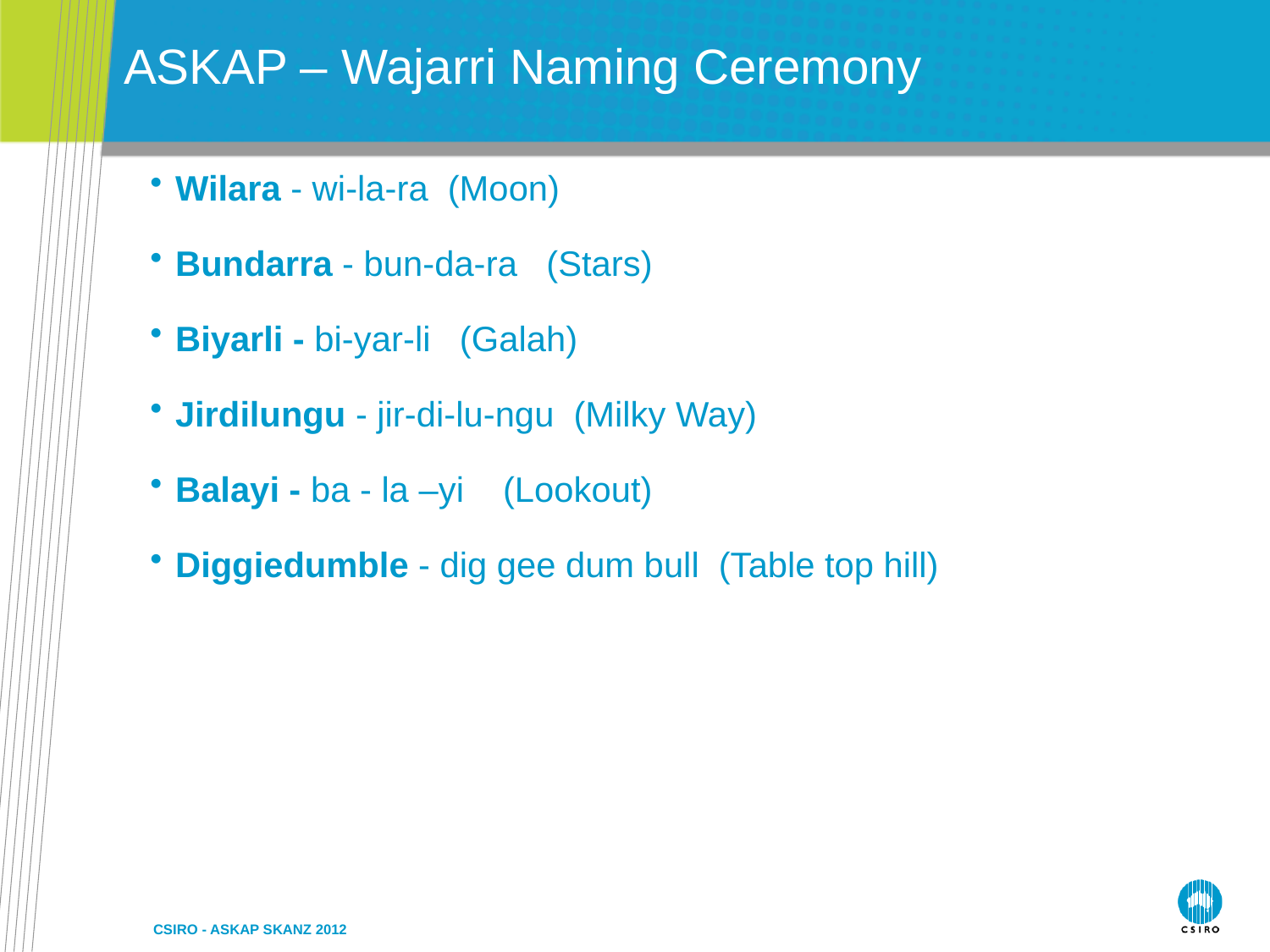

ASKAP – Wajarri Naming Ceremony
Wilara - wi-la-ra  (Moon)

Bundarra - bun-da-ra   (Stars)

Biyarli - bi-yar-li   (Galah)

Jirdilungu - jir-di-lu-ngu  (Milky Way)

Balayi - ba - la –yi    (Lookout)

Diggiedumble - dig gee dum bull  (Table top hill)

CSIRO - ASKAP SKANZ 2012